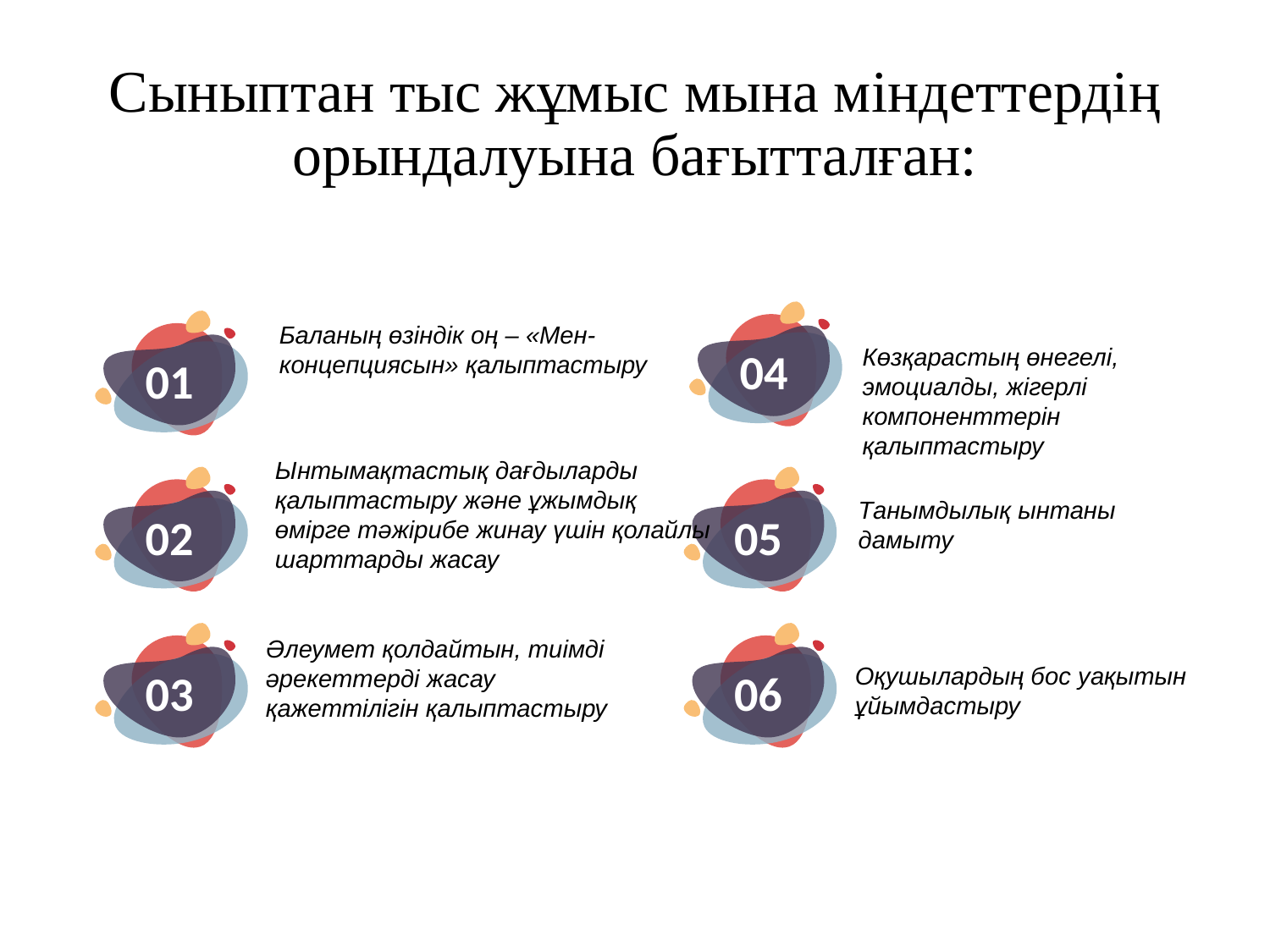

# Сыныптан тыс жұмыс мына міндеттердің орындалуына бағытталған:

04

01

Баланың өзіндік оң – «Мен- концепциясын» қалыптастыру
Көзқарастың өнегелі, эмоциалды, жігерлі компоненттерін қалыптастыру
Ынтымақтастық дағдыларды қалыптастыру және ұжымдық өмірге тәжірибе жинау үшін қолайлы шарттарды жасау

02

05

Танымдылық ынтаны дамыту

03

06

Әлеумет қолдайтын, тиімді әрекеттерді жасау қажеттілігін қалыптастыру
Оқушылардың бос уақытын ұйымдастыру